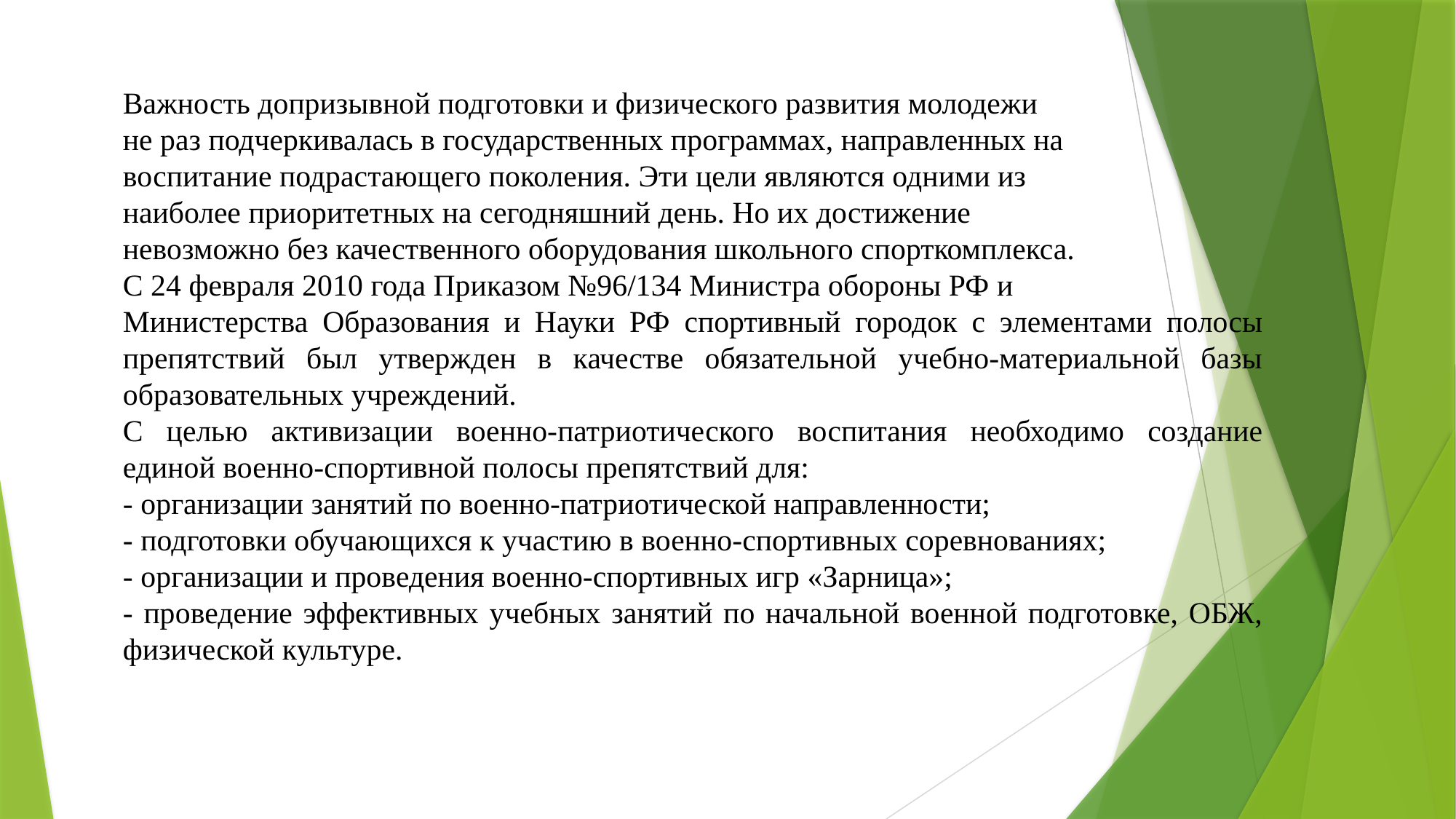

Важность допризывной подготовки и физического развития молодежи
не раз подчеркивалась в государственных программах, направленных на
воспитание подрастающего поколения. Эти цели являются одними из
наиболее приоритетных на сегодняшний день. Но их достижение
невозможно без качественного оборудования школьного спорткомплекса.
С 24 февраля 2010 года Приказом №96/134 Министра обороны РФ и
Министерства Образования и Науки РФ спортивный городок с элементами полосы препятствий был утвержден в качестве обязательной учебно-материальной базы образовательных учреждений.
С целью активизации военно-патриотического воспитания необходимо создание единой военно-спортивной полосы препятствий для:
- организации занятий по военно-патриотической направленности;
- подготовки обучающихся к участию в военно-спортивных соревнованиях;
- организации и проведения военно-спортивных игр «Зарница»;
- проведение эффективных учебных занятий по начальной военной подготовке, ОБЖ, физической культуре.